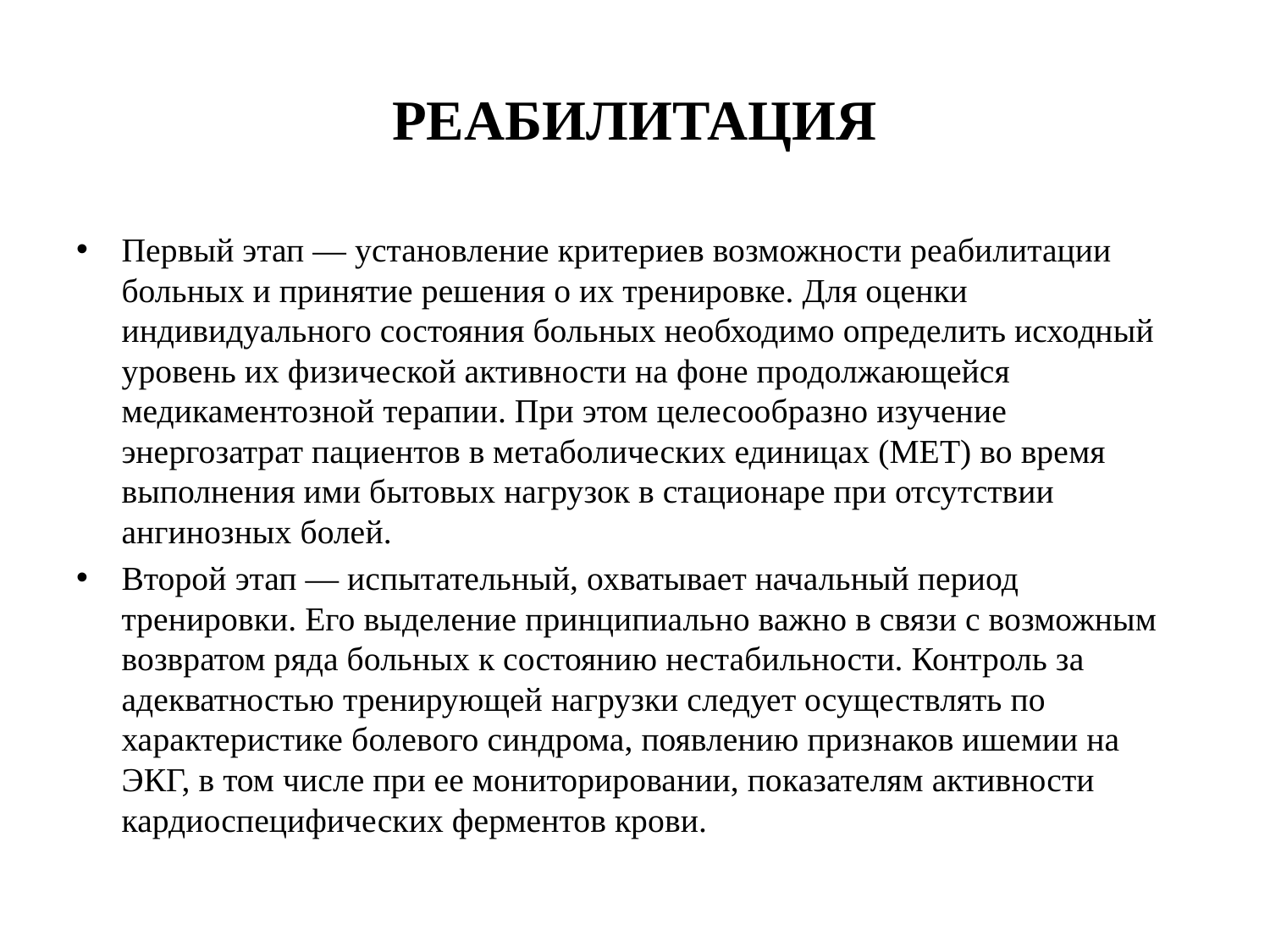

# РЕАБИЛИТАЦИЯ
Первый этап — установление критериев возможности реабилитации больных и принятие решения о их тренировке. Для оценки индивидуального состояния больных необходимо определить исходный уровень их физической активности на фоне продолжающейся медикаментозной терапии. При этом целесообразно изучение энергозатрат пациентов в метаболических единицах (МЕТ) во время выполнения ими бытовых нагрузок в стационаре при отсутствии ангинозных болей.
Второй этап — испытательный, охватывает начальный период тренировки. Его выделение принципиально важно в связи с возможным возвратом ряда больных к состоянию нестабильности. Контроль за адекватностью тренирующей нагрузки следует осуществлять по характеристике болевого синдрома, появлению признаков ишемии на ЭКГ, в том числе при ее мониторировании, показателям активности кардиоспецифических ферментов крови.